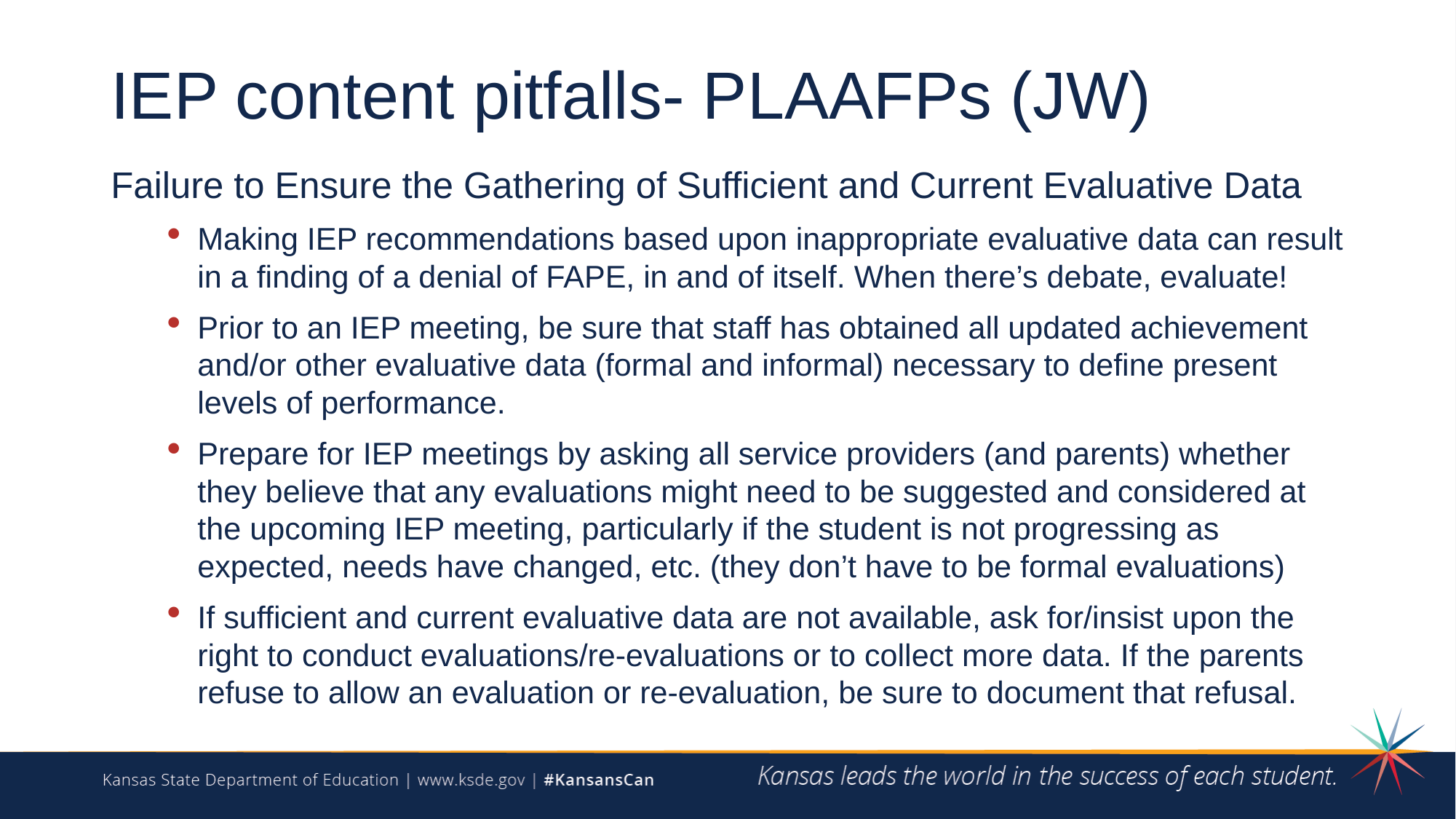

# IEP content pitfalls- PLAAFPs (JW)
Failure to Ensure the Gathering of Sufficient and Current Evaluative Data
Making IEP recommendations based upon inappropriate evaluative data can result in a finding of a denial of FAPE, in and of itself. When there’s debate, evaluate!
Prior to an IEP meeting, be sure that staff has obtained all updated achievement and/or other evaluative data (formal and informal) necessary to define present levels of performance.
Prepare for IEP meetings by asking all service providers (and parents) whether they believe that any evaluations might need to be suggested and considered at the upcoming IEP meeting, particularly if the student is not progressing as expected, needs have changed, etc. (they don’t have to be formal evaluations)
If sufficient and current evaluative data are not available, ask for/insist upon the right to conduct evaluations/re-evaluations or to collect more data. If the parents refuse to allow an evaluation or re-evaluation, be sure to document that refusal.